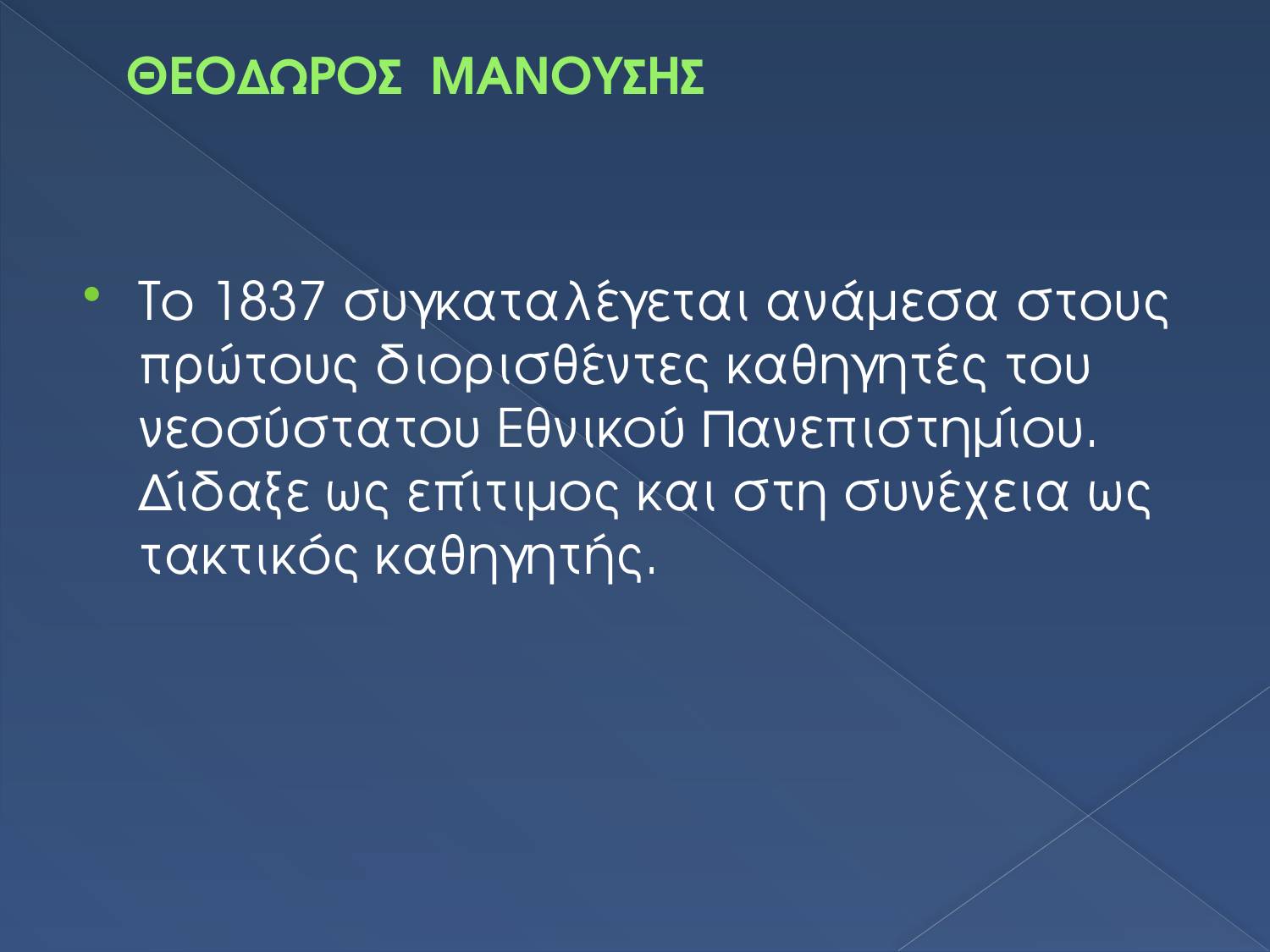

# ΘΕΟΔΩΡΟΣ  ΜΑΝΟΥΣΗΣ
Το 1837 συγκαταλέγεται ανάμεσα στους πρώτους διορισθέντες καθηγητές του νεοσύστατου Εθνικού Πανεπιστημίου. Δίδαξε ως επίτιμος και στη συνέχεια ως τακτικός καθηγητής.